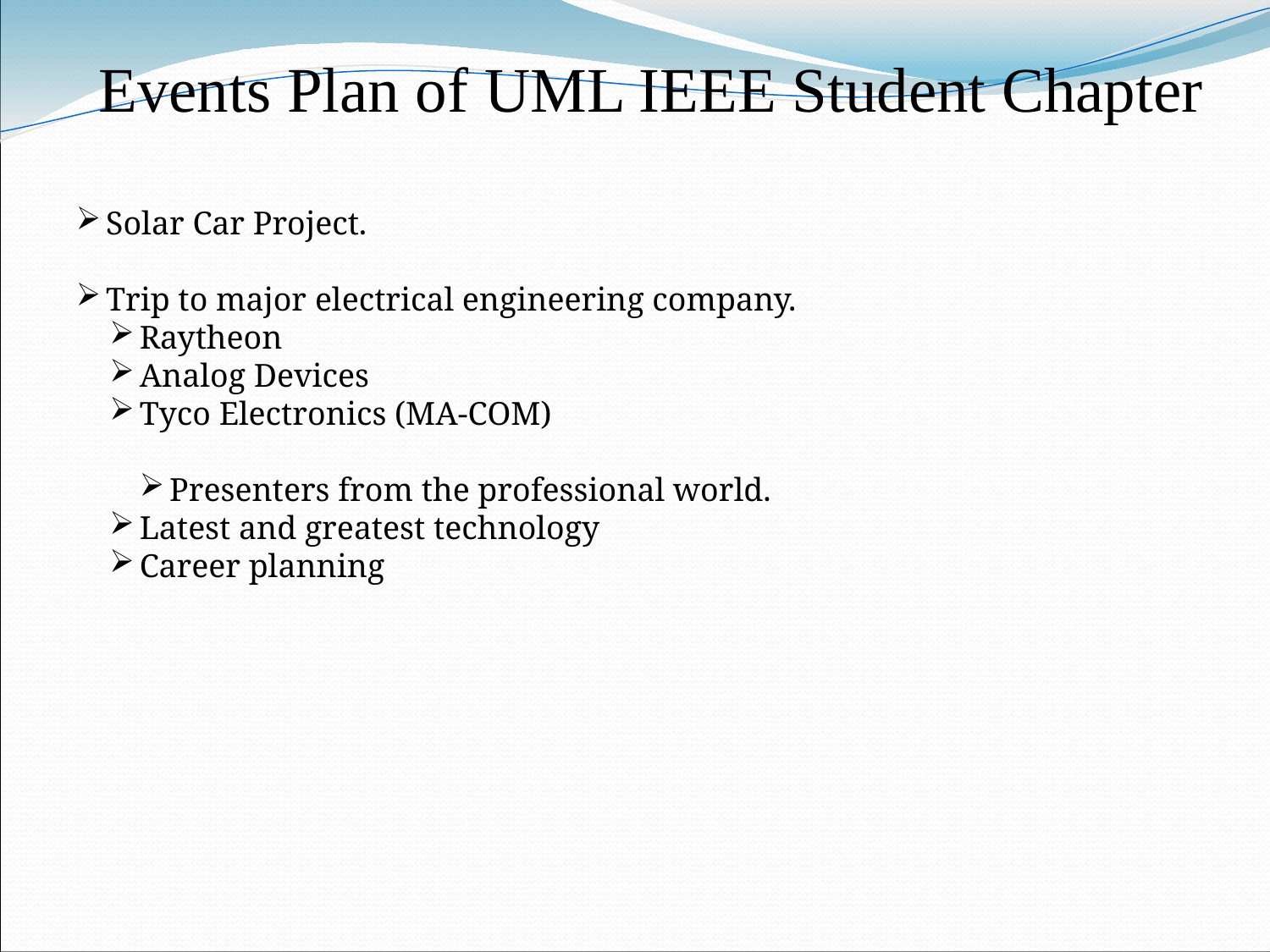

Events Plan of UML IEEE Student Chapter

Solar Car Project.

Trip to major electrical engineering company.
Raytheon
Analog Devices
Tyco Electronics (MA-COM)

Presenters from the professional world.
Latest and greatest technology
Career planning